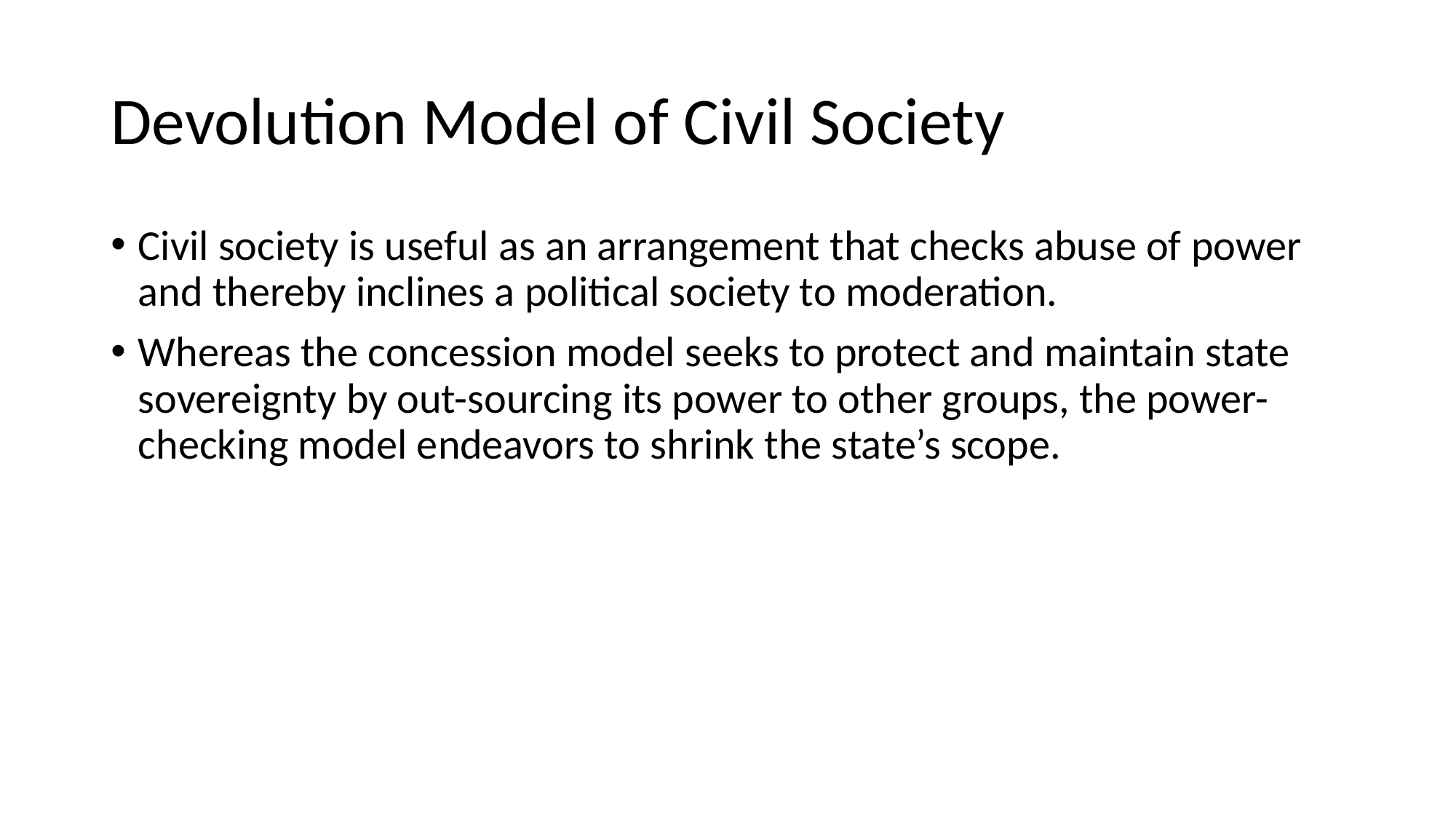

# Devolution Model of Civil Society
Civil society is useful as an arrangement that checks abuse of power and thereby inclines a political society to moderation.
Whereas the concession model seeks to protect and maintain state sovereignty by out-sourcing its power to other groups, the power-checking model endeavors to shrink the state’s scope.